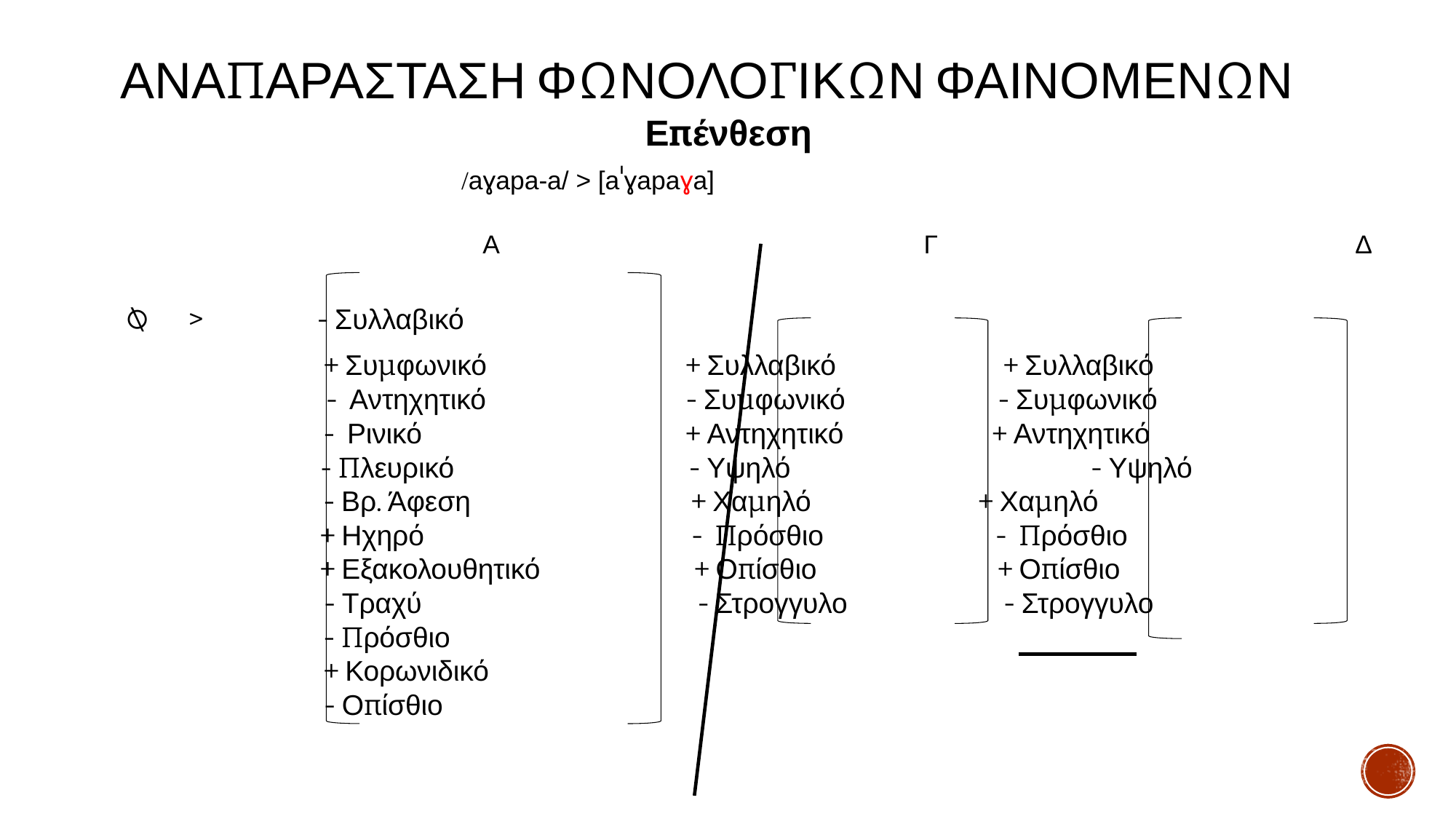

# ΑΝΑΠΑΡΑΣΤΑΣΗ ΦΩΝΟΛΟΓΙΚΩΝ ΦΑΙΝΟΜΕΝΩΝ
 Επένθεση
                                                                 /aɣapa-a/ > [aˈɣapaɣa]

                                                               Α                                                            Γ                                                           Δ

               ⍉         >                    - Συλλαβικό
                                                   + Συμφωνικό			+ Συλλαβικό		       + Συλλαβικό
   			  -  Αντηχητικό			- Συμφωνικό	 	      - Συμφωνικό
  		                  -  Ρινικό			+ Αντηχητικό	 	     + Αντηχητικό
  			 - Πλευρικό		                 - Υψηλό		 	      - Υψηλό
   		                  - Βρ. Άφεση	    	 	 + Χαμηλό	                   + Χαμηλό
   			 + Ηχηρό		    	 -  Πρόσθιο	                      -  Πρόσθιο
   			 + Εξακολουθητικό	                  + Οπίσθιο		      + Οπίσθιο
                                                   - Τραχύ	                                   - Στρογγυλο		       - Στρογγυλο
 		                  - Πρόσθιο
                                                   + Κορωνιδικό
                                                   - Οπίσθιο